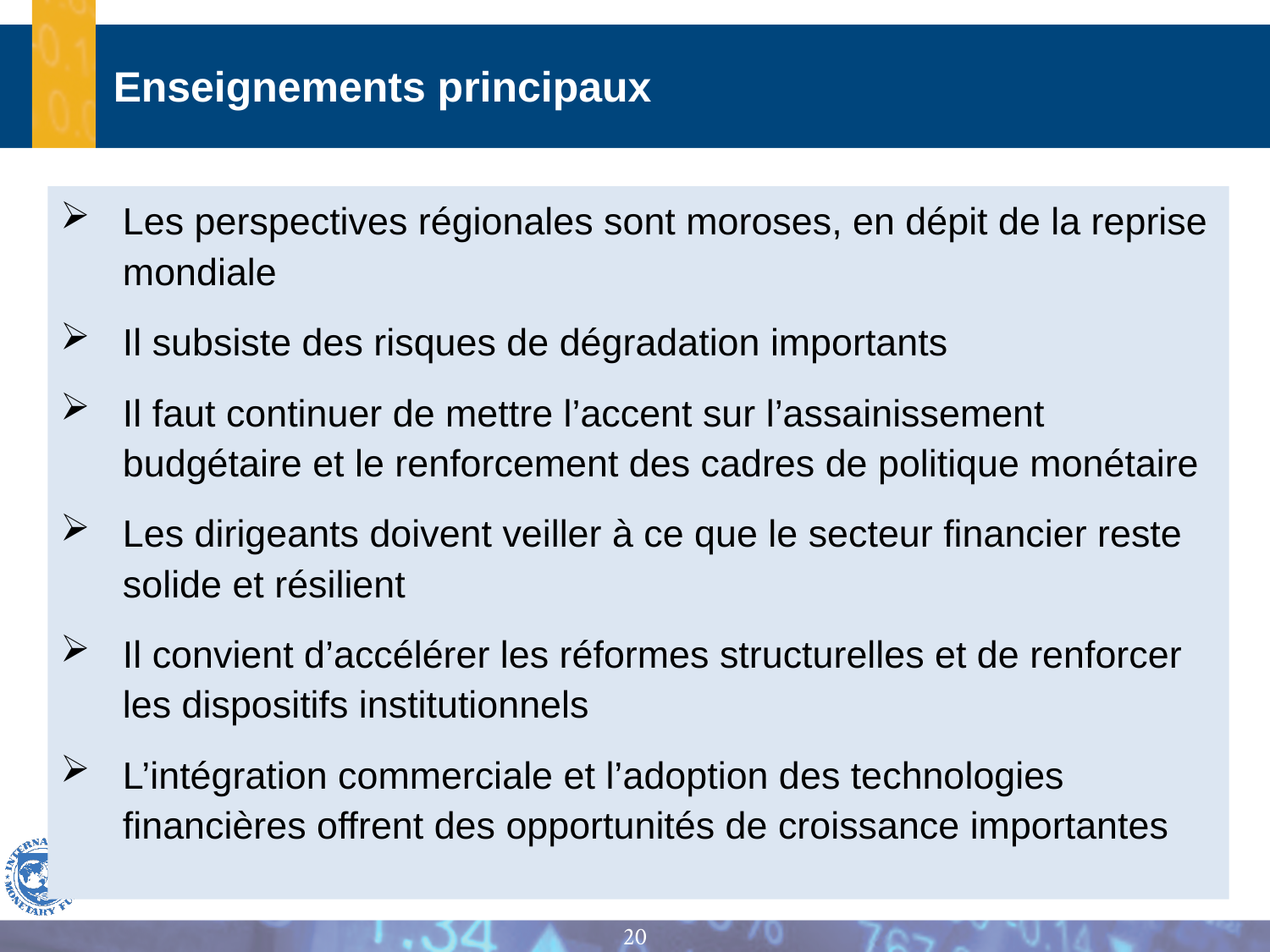

Enseignements principaux
Les perspectives régionales sont moroses, en dépit de la reprise mondiale
Il subsiste des risques de dégradation importants
Il faut continuer de mettre l’accent sur l’assainissement budgétaire et le renforcement des cadres de politique monétaire
Les dirigeants doivent veiller à ce que le secteur financier reste solide et résilient
Il convient d’accélérer les réformes structurelles et de renforcer les dispositifs institutionnels
L’intégration commerciale et l’adoption des technologies financières offrent des opportunités de croissance importantes
20